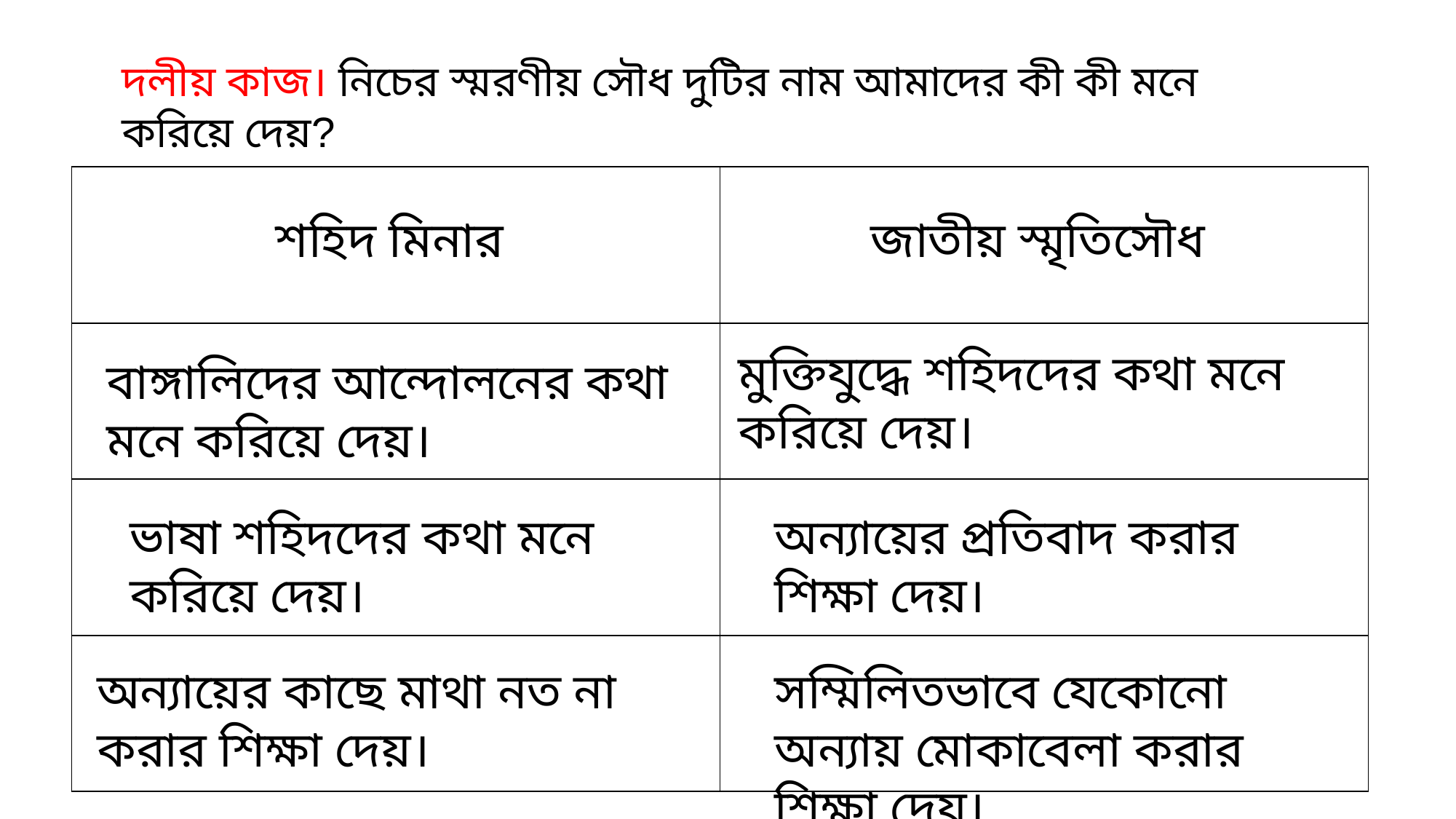

দলীয় কাজ। নিচের স্মরণীয় সৌধ দুটির নাম আমাদের কী কী মনে করিয়ে দেয়?
| শহিদ মিনার | জাতীয় স্মৃতিসৌধ |
| --- | --- |
|  |  |
|  |  |
|  |  |
মুক্তিযুদ্ধে শহিদদের কথা মনে করিয়ে দেয়।
বাঙ্গালিদের আন্দোলনের কথা মনে করিয়ে দেয়।
ভাষা শহিদদের কথা মনে করিয়ে দেয়।
অন্যায়ের প্রতিবাদ করার শিক্ষা দেয়।
অন্যায়ের কাছে মাথা নত না করার শিক্ষা দেয়।
সম্মিলিতভাবে যেকোনো অন্যায় মোকাবেলা করার শিক্ষা দেয়।